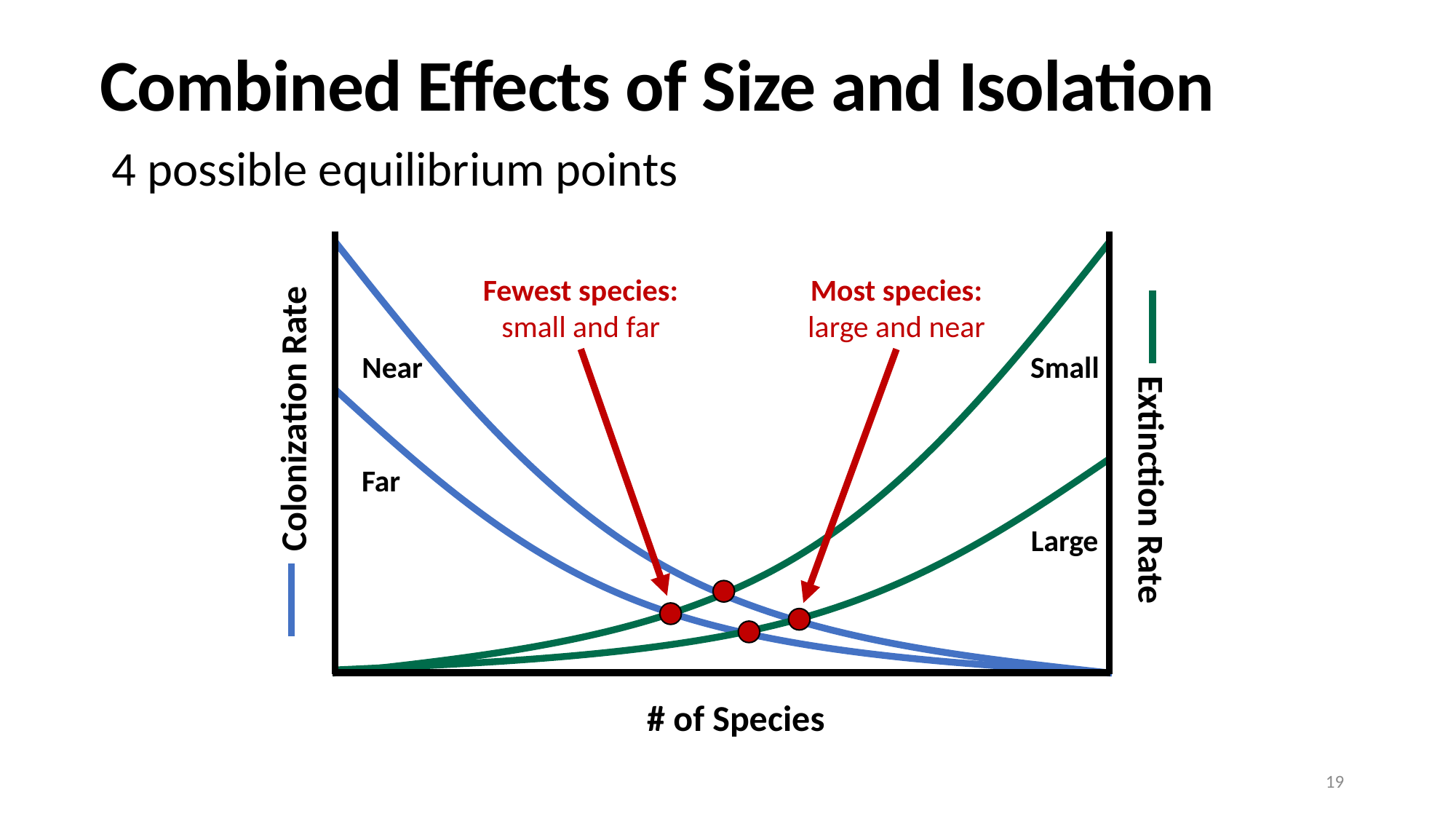

Combined Effects of Size and Isolation
4 possible equilibrium points

Fewest species:
small and far
Most species:
large and near
Near
Small

Colonization Rate
Far

Extinction Rate
Large

# of Species
19